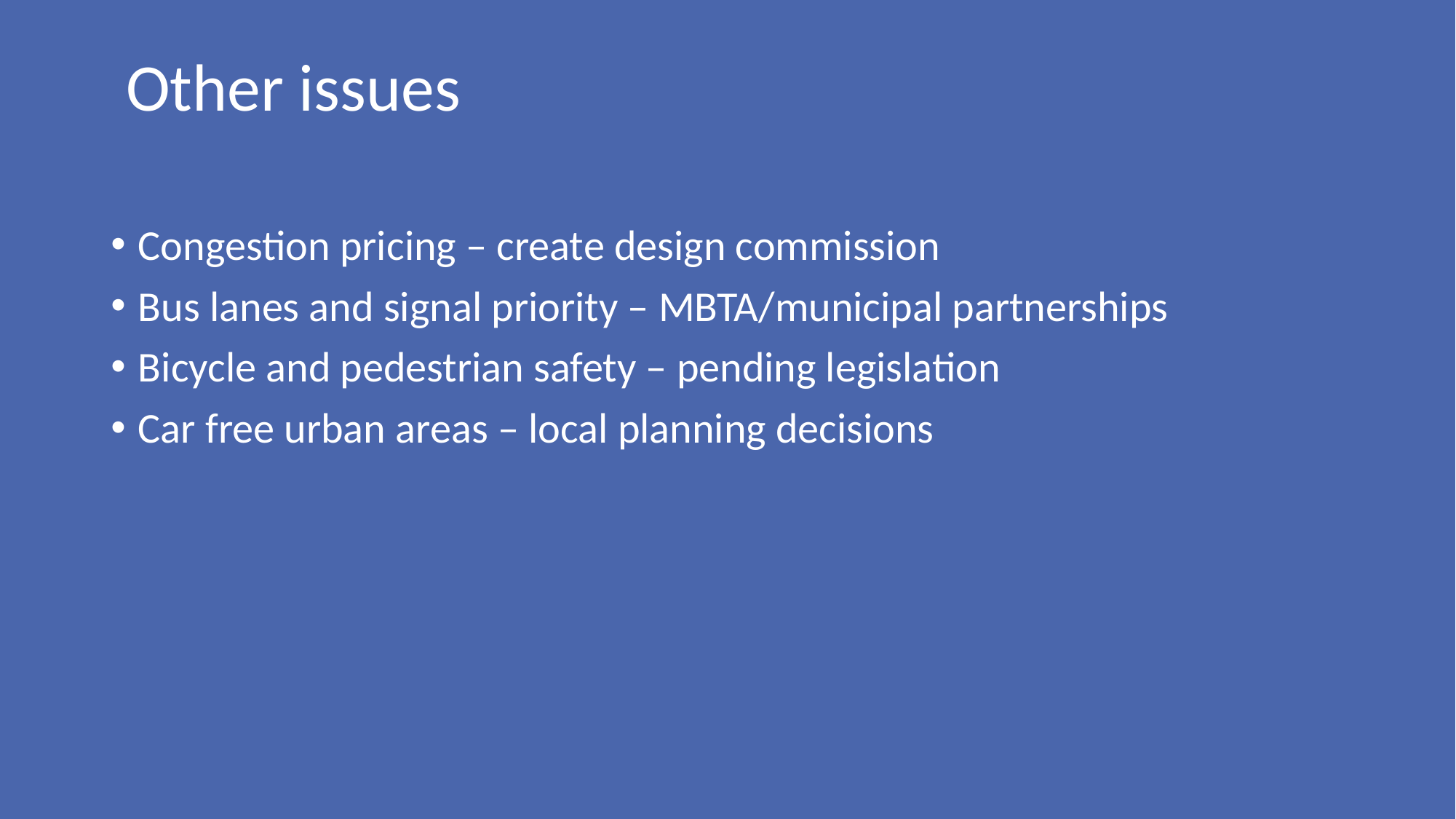

# Other issues
Congestion pricing – create design commission
Bus lanes and signal priority – MBTA/municipal partnerships
Bicycle and pedestrian safety – pending legislation
Car free urban areas – local planning decisions